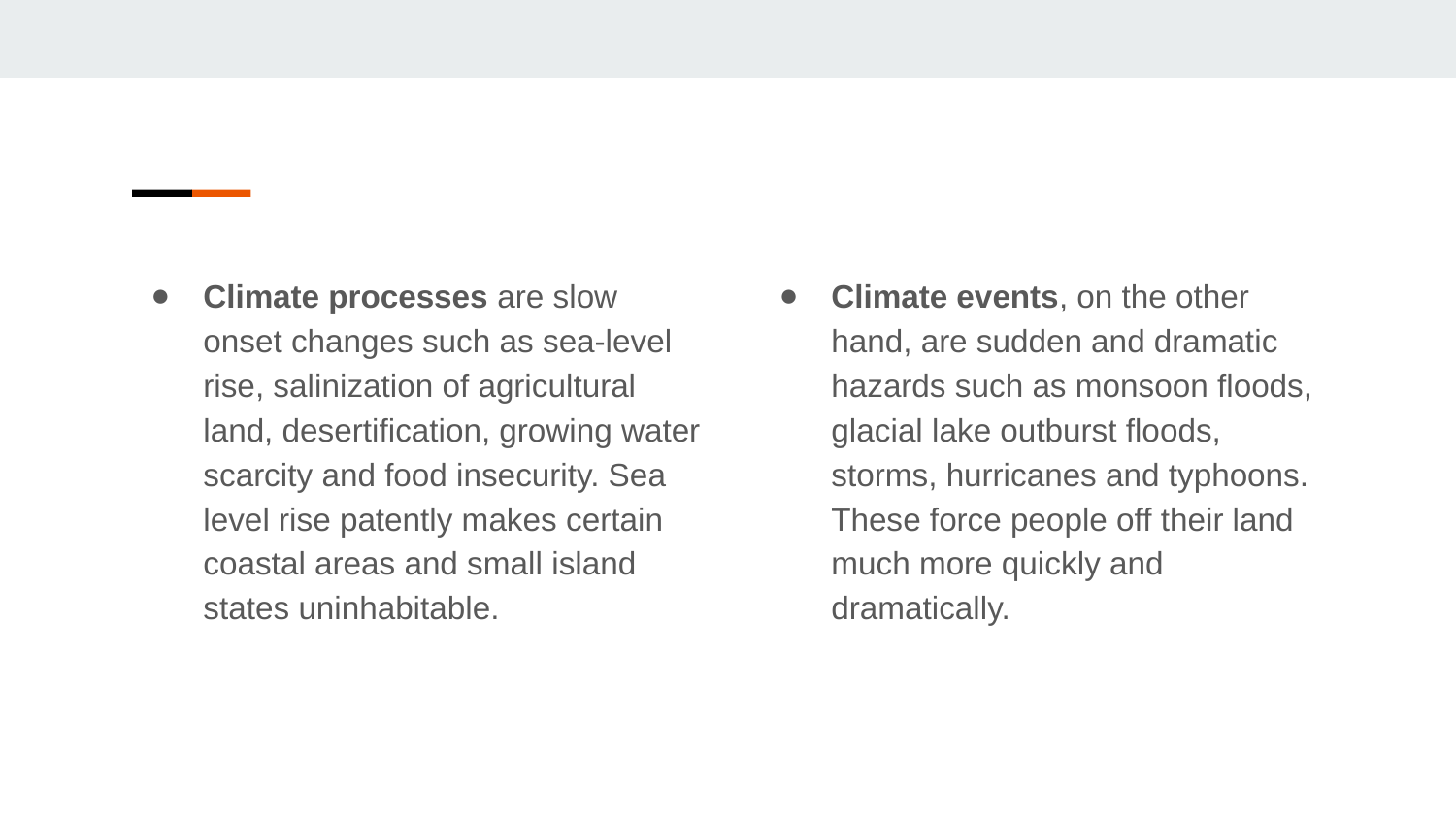

Climate processes are slow onset changes such as sea-level rise, salinization of agricultural land, desertification, growing water scarcity and food insecurity. Sea level rise patently makes certain coastal areas and small island states uninhabitable.
Climate events, on the other hand, are sudden and dramatic hazards such as monsoon floods, glacial lake outburst floods, storms, hurricanes and typhoons. These force people off their land much more quickly and dramatically.